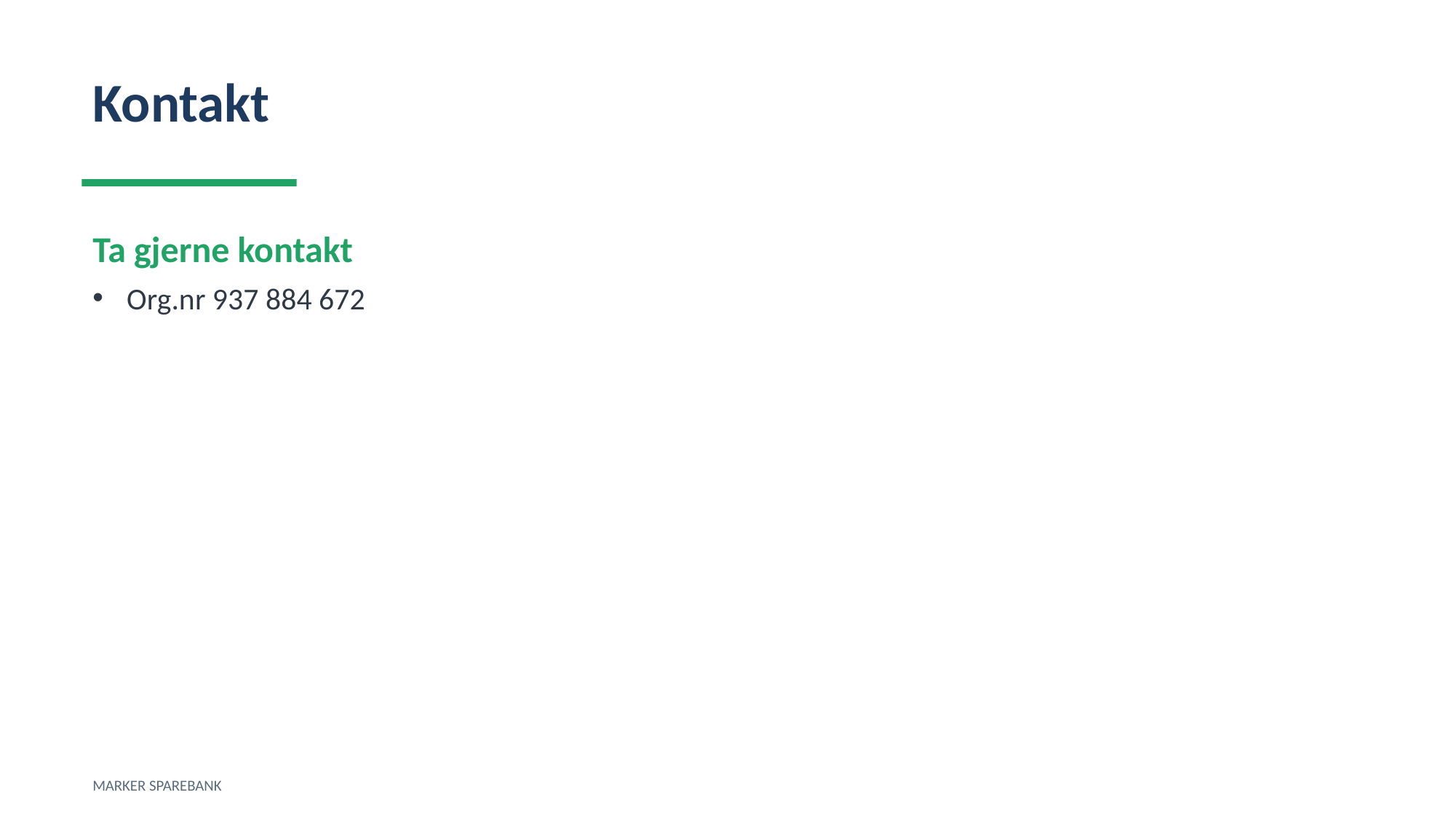

Kontakt

Ta gjerne kontakt
Org.nr 937 884 672
MARKER SPAREBANK